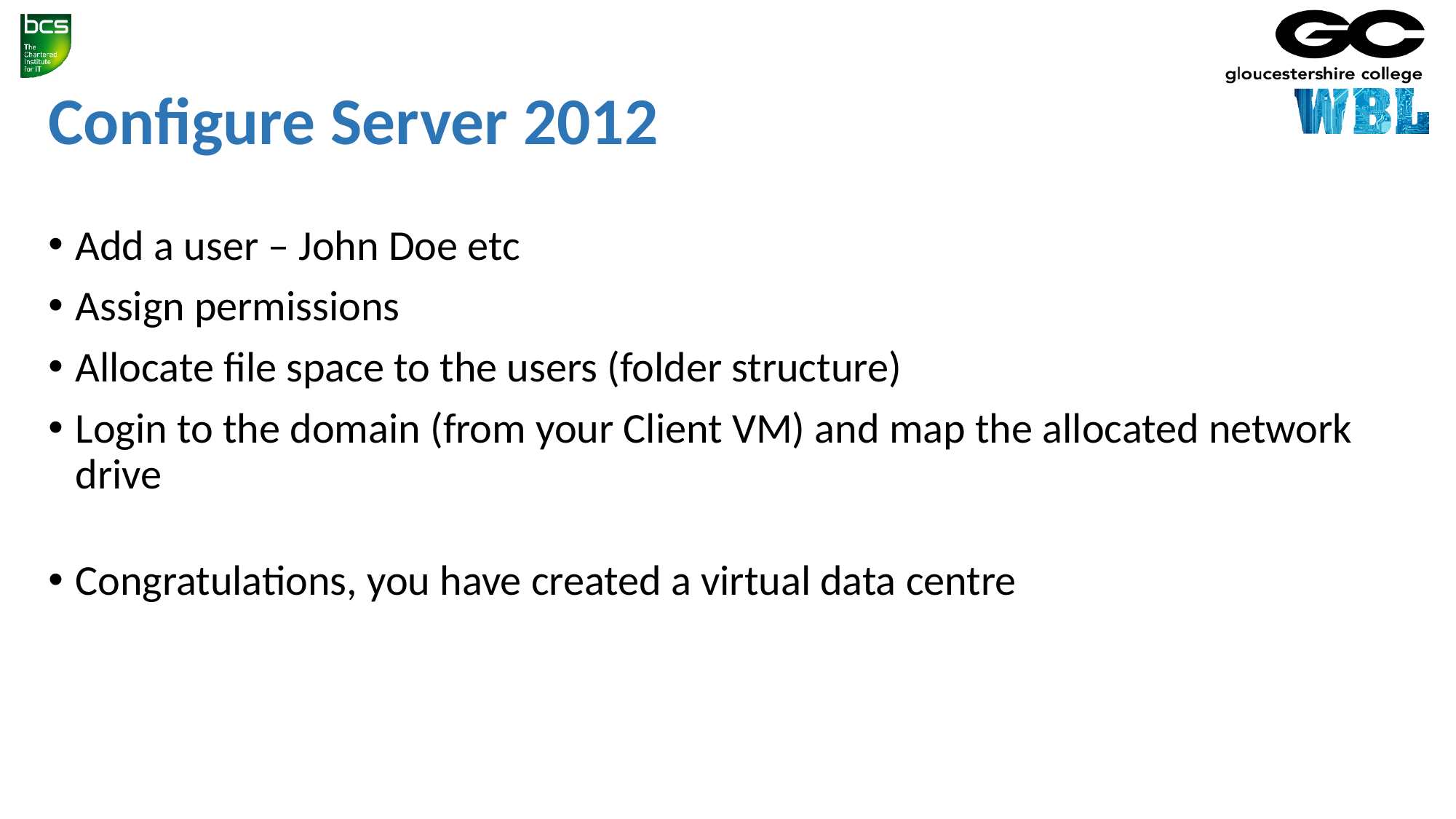

# Configure Server 2012
Add a user – John Doe etc
Assign permissions
Allocate file space to the users (folder structure)
Login to the domain (from your Client VM) and map the allocated network drive
Congratulations, you have created a virtual data centre